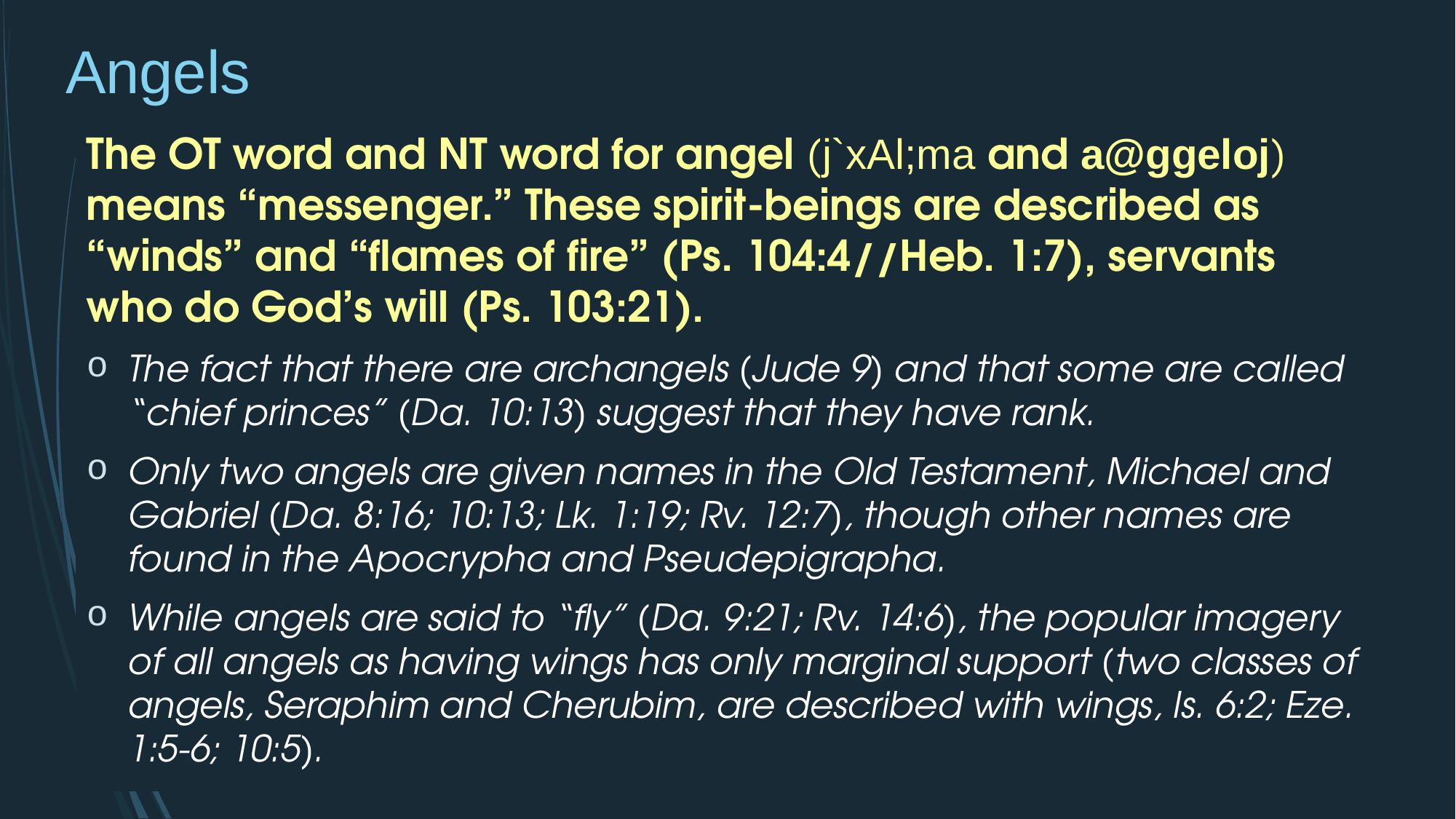

# Angels
The OT word and NT word for angel (j`xAl;ma and a@ggeloj) means “messenger.” These spirit-beings are described as “winds” and “flames of fire” (Ps. 104:4//Heb. 1:7), servants who do God’s will (Ps. 103:21).
The fact that there are archangels (Jude 9) and that some are called “chief princes” (Da. 10:13) suggest that they have rank.
Only two angels are given names in the Old Testament, Michael and Gabriel (Da. 8:16; 10:13; Lk. 1:19; Rv. 12:7), though other names are found in the Apocrypha and Pseudepigrapha.
While angels are said to “fly” (Da. 9:21; Rv. 14:6), the popular imagery of all angels as having wings has only marginal support (two classes of angels, Seraphim and Cherubim, are described with wings, Is. 6:2; Eze. 1:5-6; 10:5).